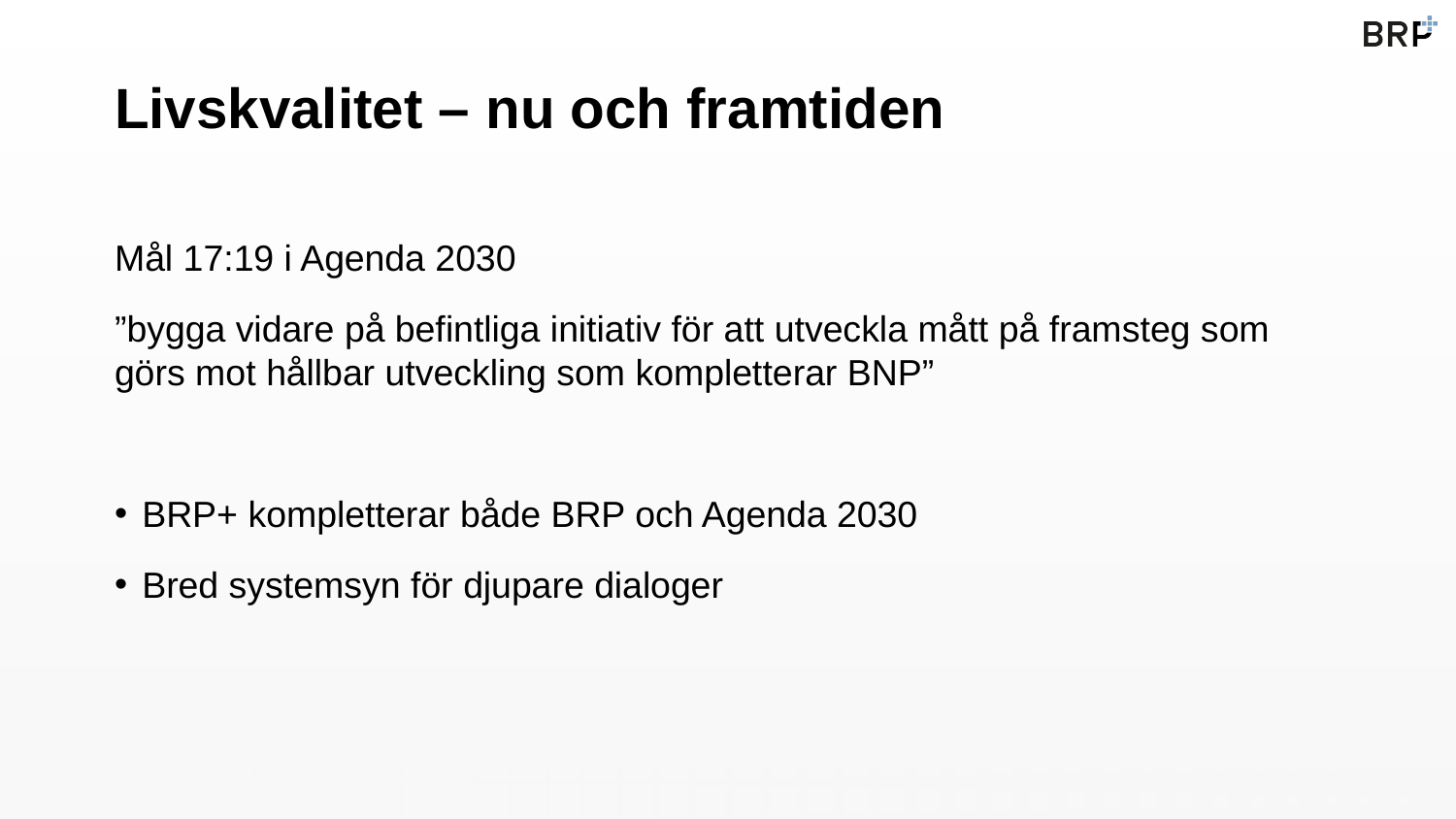

# Livskvalitet – nu och framtiden
Mål 17:19 i Agenda 2030
”bygga vidare på befintliga initiativ för att utveckla mått på framsteg som görs mot hållbar utveckling som kompletterar BNP”

BRP+ kompletterar både BRP och Agenda 2030
Bred systemsyn för djupare dialoger